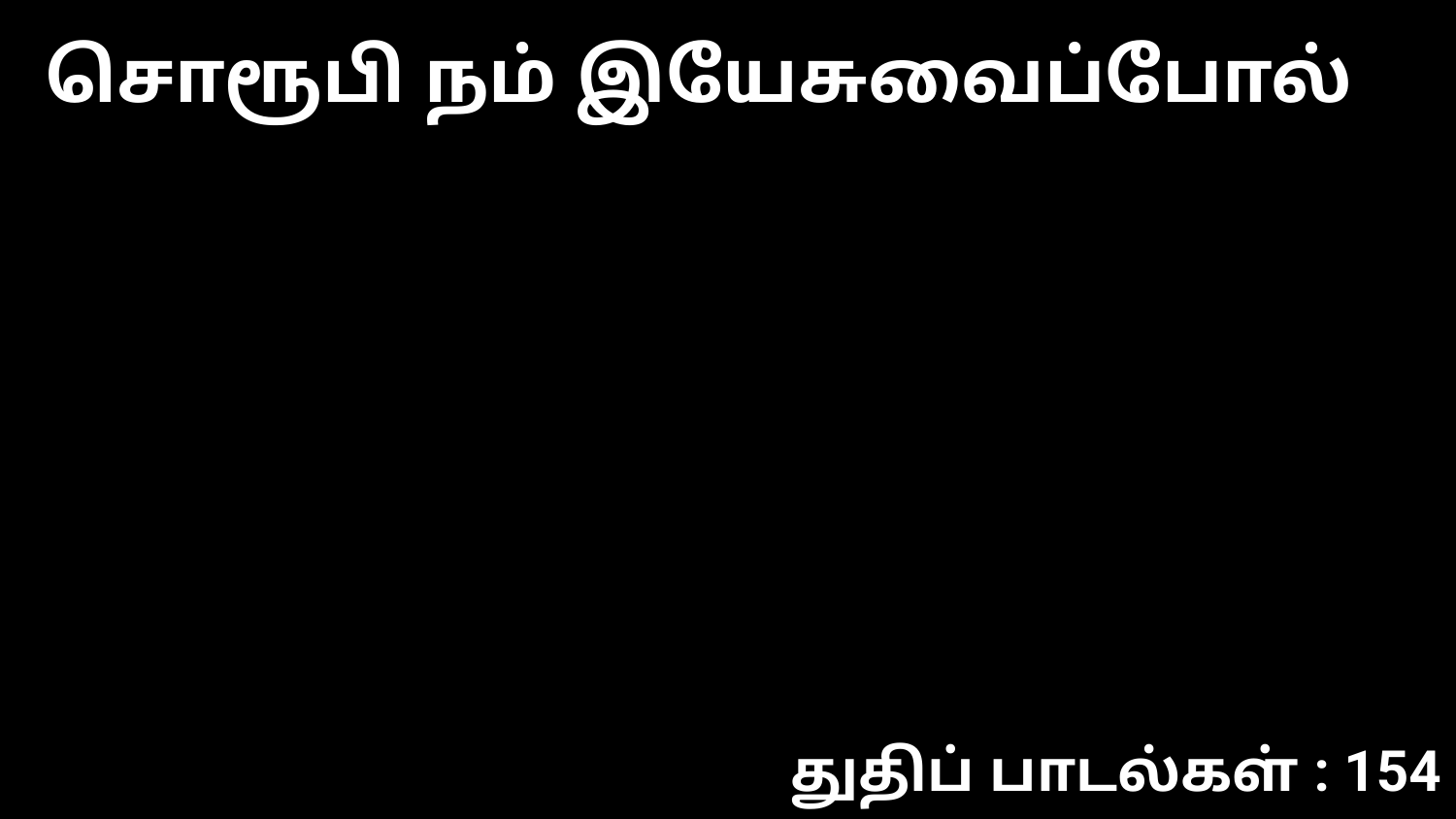

சொரூபி நம் இயேசுவைப்போல்
துதிப் பாடல்கள் : 154